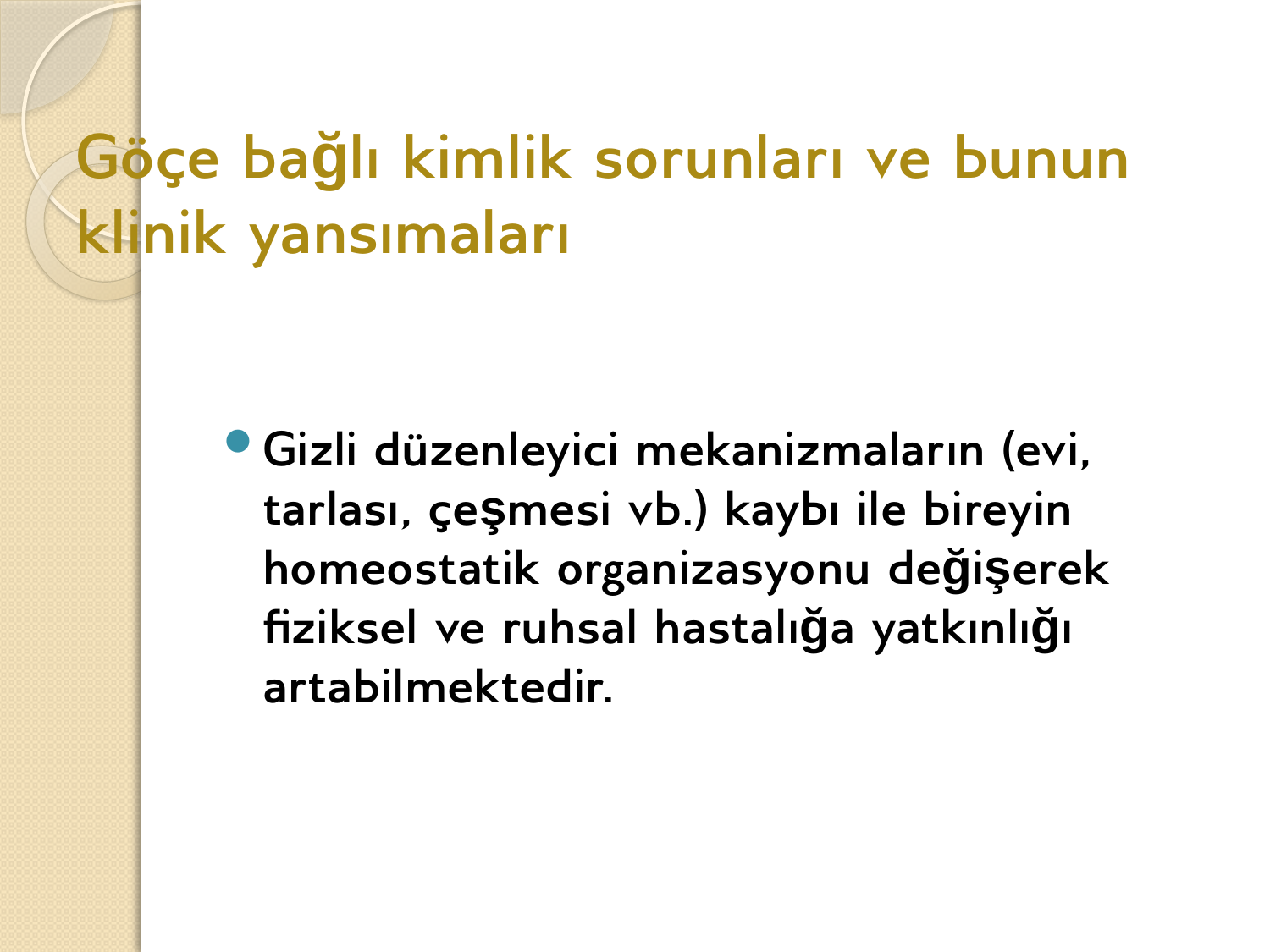

# Göçe bağlı kimlik sorunları ve bunun klinik yansımaları

Gizli düzenleyici mekanizmaların (evi, tarlası, çeşmesi vb.) kaybı ile bireyin homeostatik organizasyonu değişerek fiziksel ve ruhsal hastalığa yatkınlığı artabilmektedir.